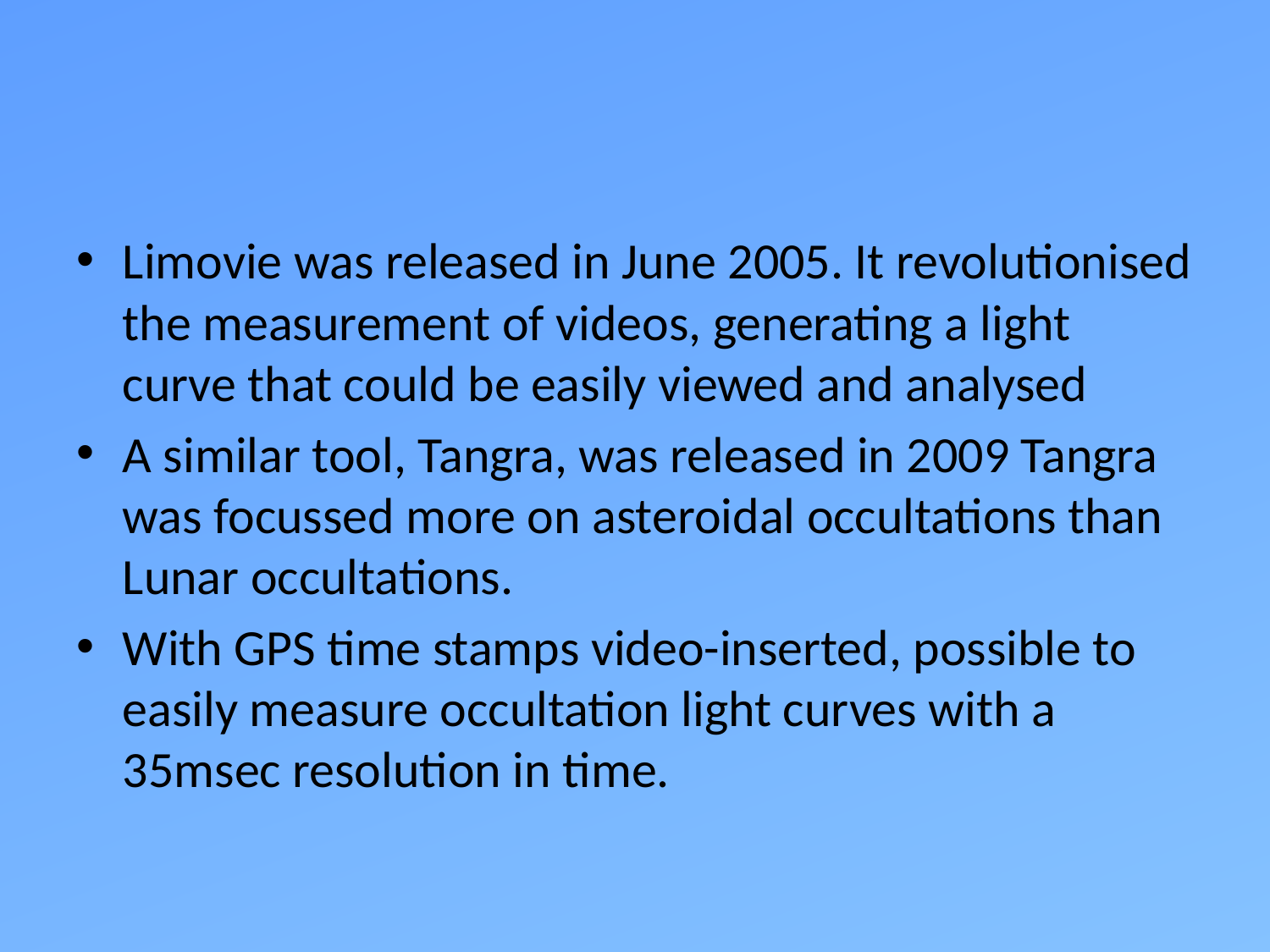

#
Limovie was released in June 2005. It revolutionised the measurement of videos, generating a light curve that could be easily viewed and analysed
A similar tool, Tangra, was released in 2009 Tangra was focussed more on asteroidal occultations than Lunar occultations.
With GPS time stamps video-inserted, possible to easily measure occultation light curves with a 35msec resolution in time.